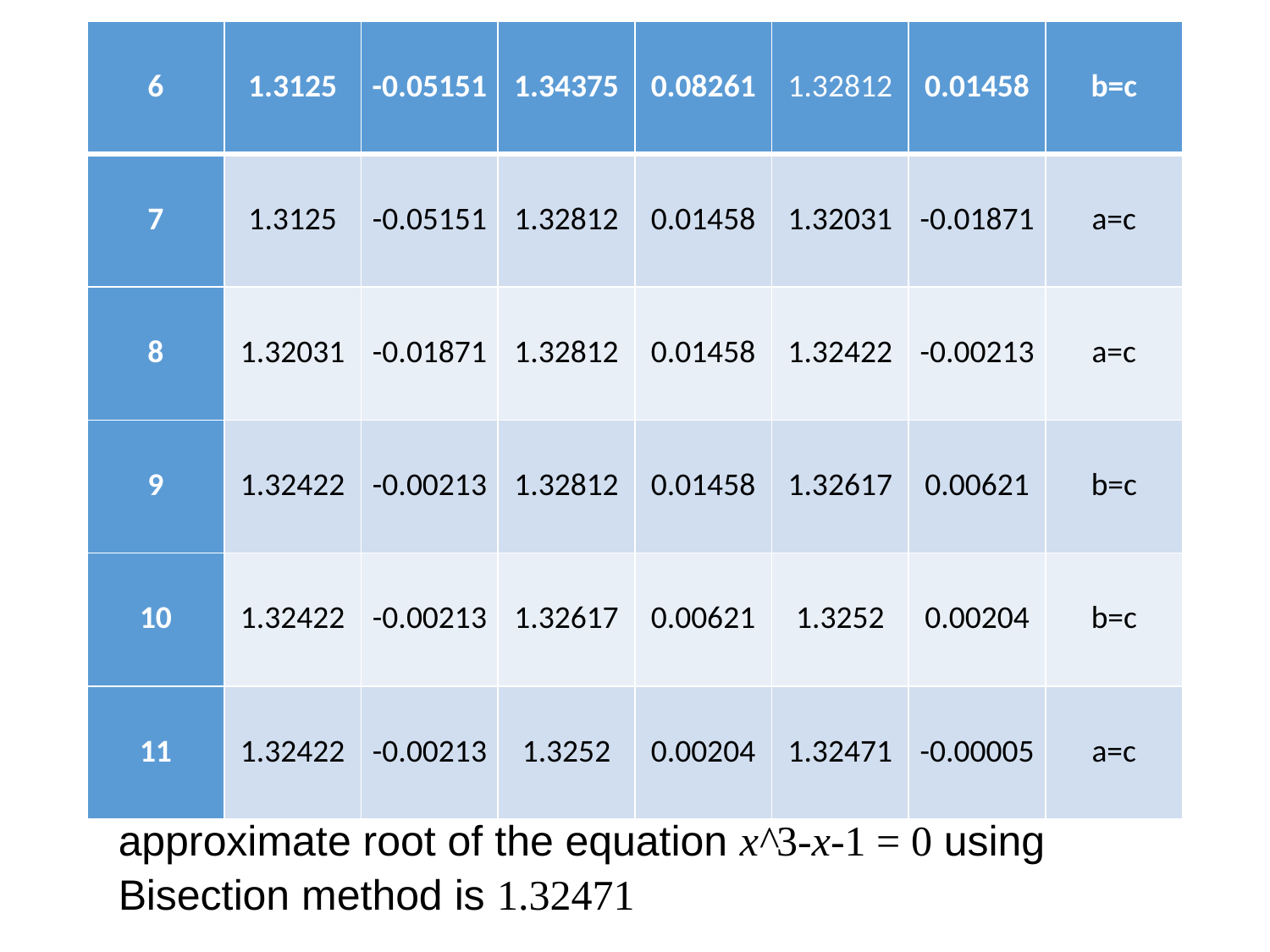

| 6 | 1.3125 | -0.05151 | 1.34375 | 0.08261 | 1.32812 | 0.01458 | b=c |
| --- | --- | --- | --- | --- | --- | --- | --- |
| 7 | 1.3125 | -0.05151 | 1.32812 | 0.01458 | 1.32031 | -0.01871 | a=c |
| 8 | 1.32031 | -0.01871 | 1.32812 | 0.01458 | 1.32422 | -0.00213 | a=c |
| 9 | 1.32422 | -0.00213 | 1.32812 | 0.01458 | 1.32617 | 0.00621 | b=c |
| 10 | 1.32422 | -0.00213 | 1.32617 | 0.00621 | 1.3252 | 0.00204 | b=c |
| 11 | 1.32422 | -0.00213 | 1.3252 | 0.00204 | 1.32471 | -0.00005 | a=c |
| 6 | 1.3125 | -0.05151 | 1.34375 | 0.08261 | 1.32812 | 0.01458 | b=c |
| --- | --- | --- | --- | --- | --- | --- | --- |
| 7 | 1.3125 | -0.05151 | 1.32812 | 0.01458 | 1.32031 | -0.01871 | a=c |
| 8 | 1.32031 | -0.01871 | 1.32812 | 0.01458 | 1.32422 | -0.00213 | a=c |
| 9 | 1.32422 | -0.00213 | 1.32812 | 0.01458 | 1.32617 | 0.00621 | b=c |
| 10 | 1.32422 | -0.00213 | 1.32617 | 0.00621 | 1.3252 | 0.00204 | b=c |
| 11 | 1.32422 | -0.00213 | 1.3252 | 0.00204 | 1.32471 | -0.00005 | a=c |
|  |  |  |  |  |  |  |  |
| 6 | 1.3125 | -0.05151 | 1.34375 | 0.08261 | 1.32812 | 0.01458 | b=c |
| --- | --- | --- | --- | --- | --- | --- | --- |
| 7 | 1.3125 | -0.05151 | 1.32812 | 0.01458 | 1.32031 | -0.01871 | a=c |
| 8 | 1.32031 | -0.01871 | 1.32812 | 0.01458 | 1.32422 | -0.00213 | a=c |
| 9 | 1.32422 | -0.00213 | 1.32812 | 0.01458 | 1.32617 | 0.00621 | b=c |
| 10 | 1.32422 | -0.00213 | 1.32617 | 0.00621 | 1.3252 | 0.00204 | b=c |
| 11 | 1.32422 | -0.00213 | 1.3252 | 0.00204 | 1.32471 | -0.00005 | a=c |
|  |  |  |  |  |  |  |  |
approximate root of the equation x^3-x-1 = 0 using Bisection method is 1.32471